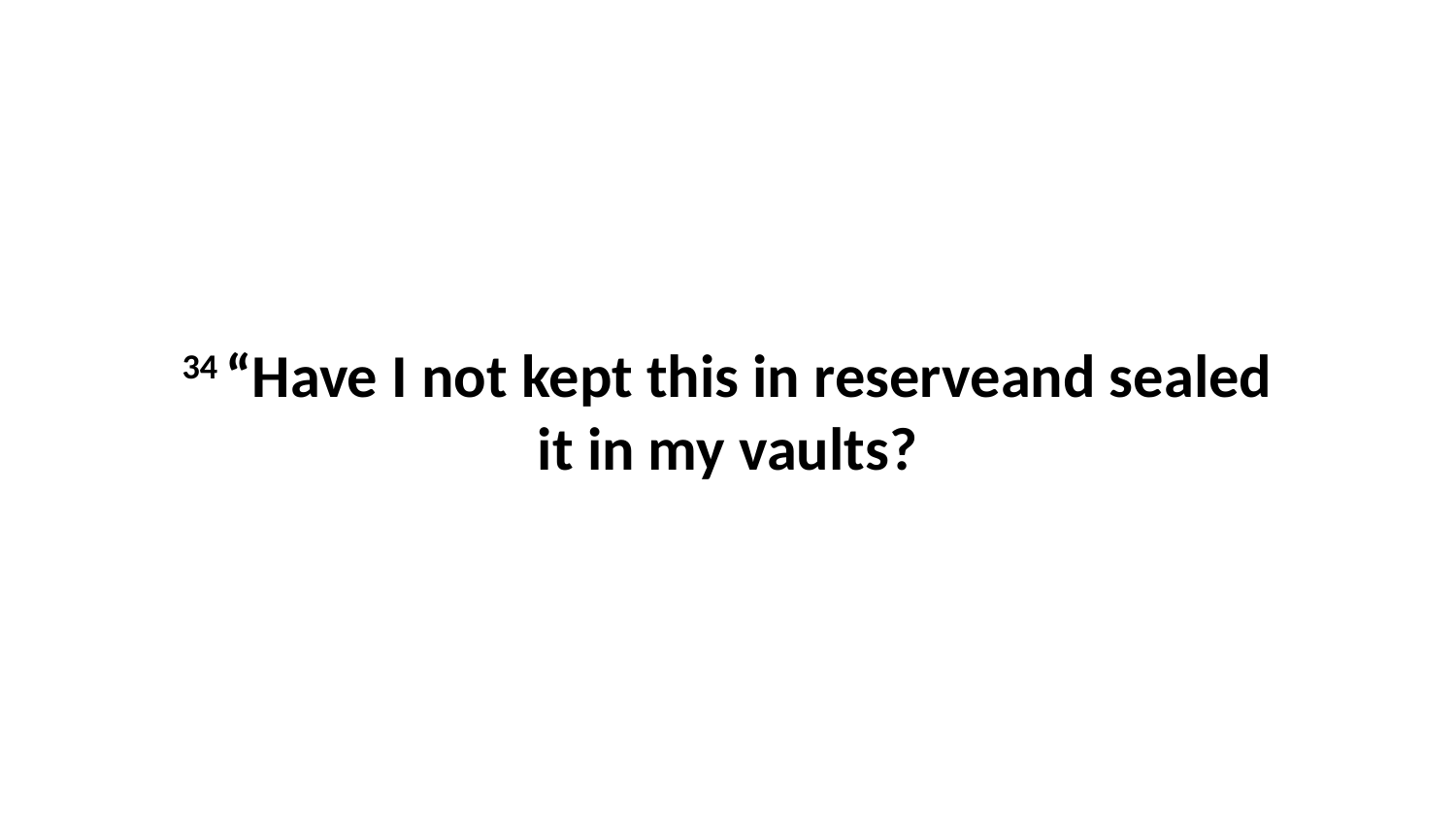

34 “Have I not kept this in reserveand sealed it in my vaults?